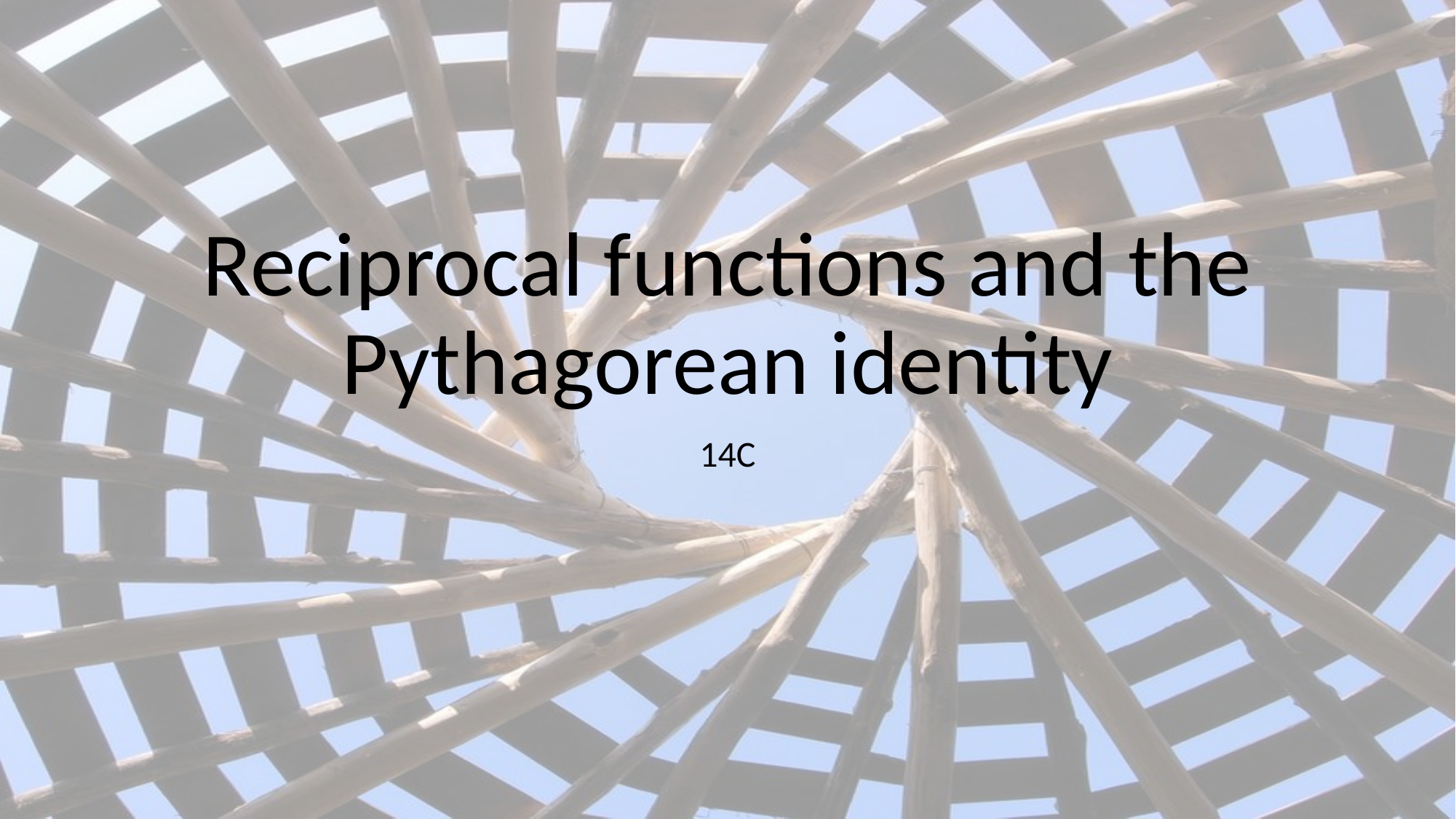

# Reciprocal functions and the Pythagorean identity
14C